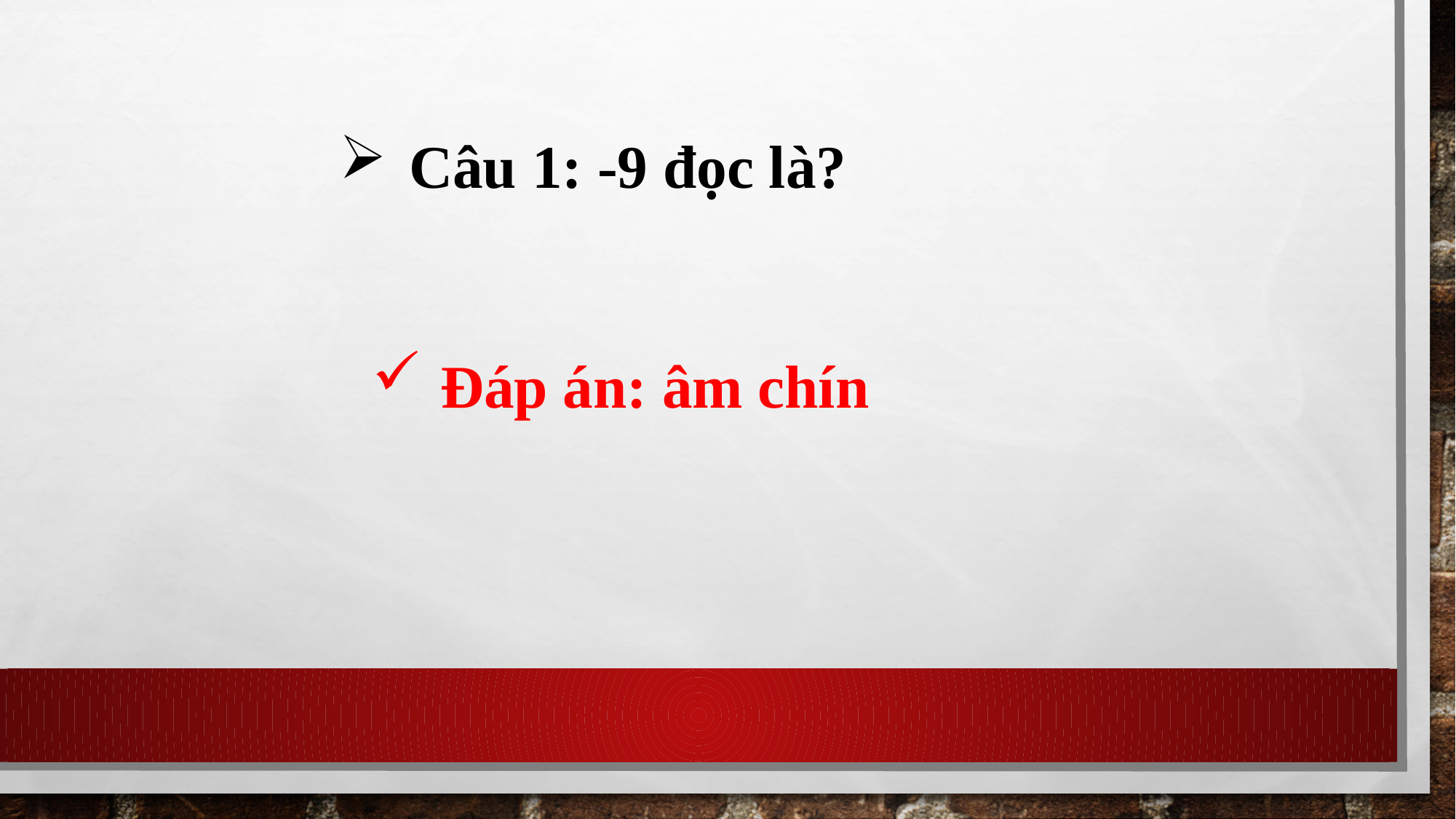

Câu 1: -9 đọc là?
Đáp án: âm chín